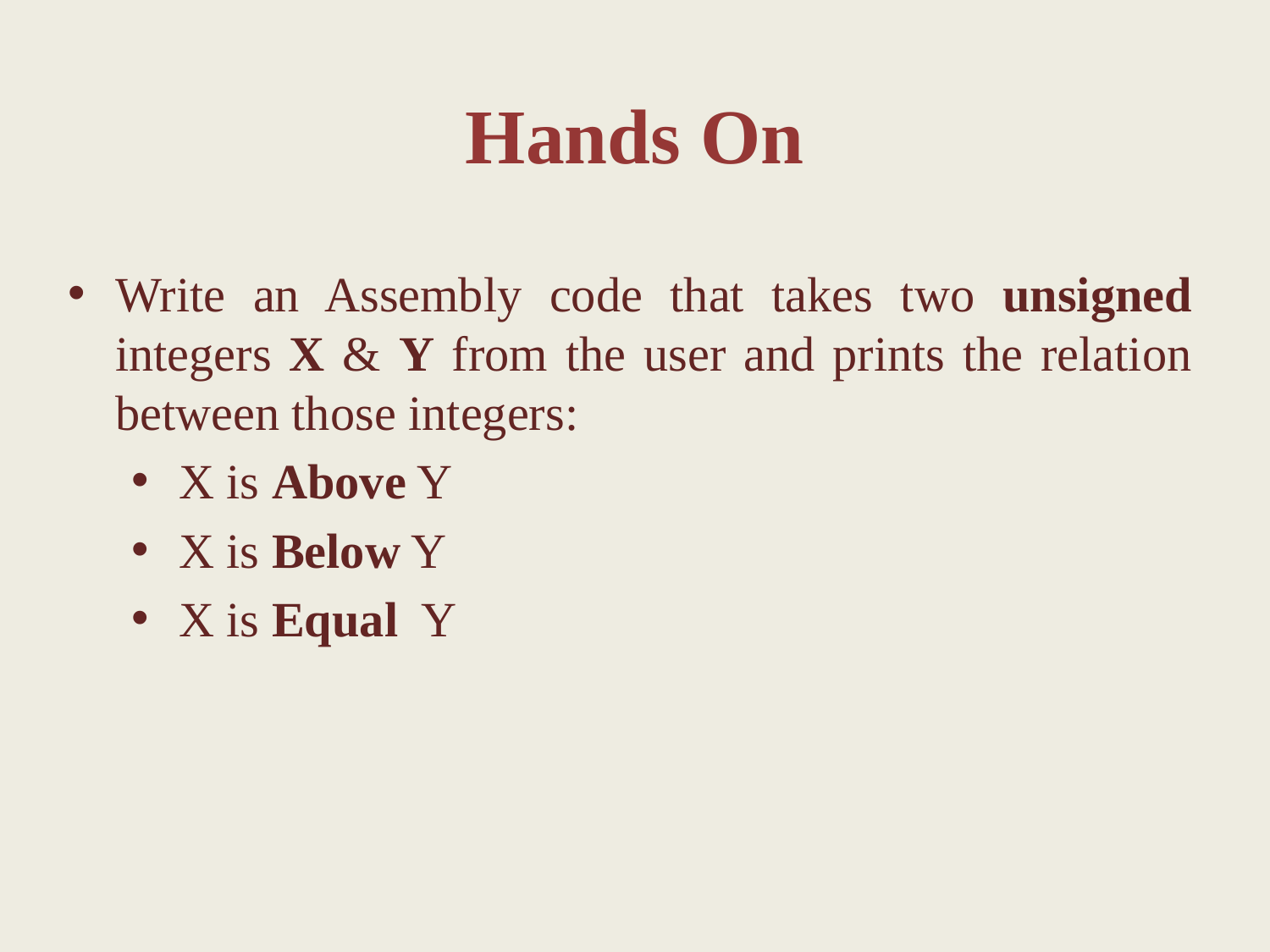

Hands On
Write an Assembly code that takes two unsigned integers X & Y from the user and prints the relation between those integers:
X is Above Y
X is Below Y
X is Equal  Y